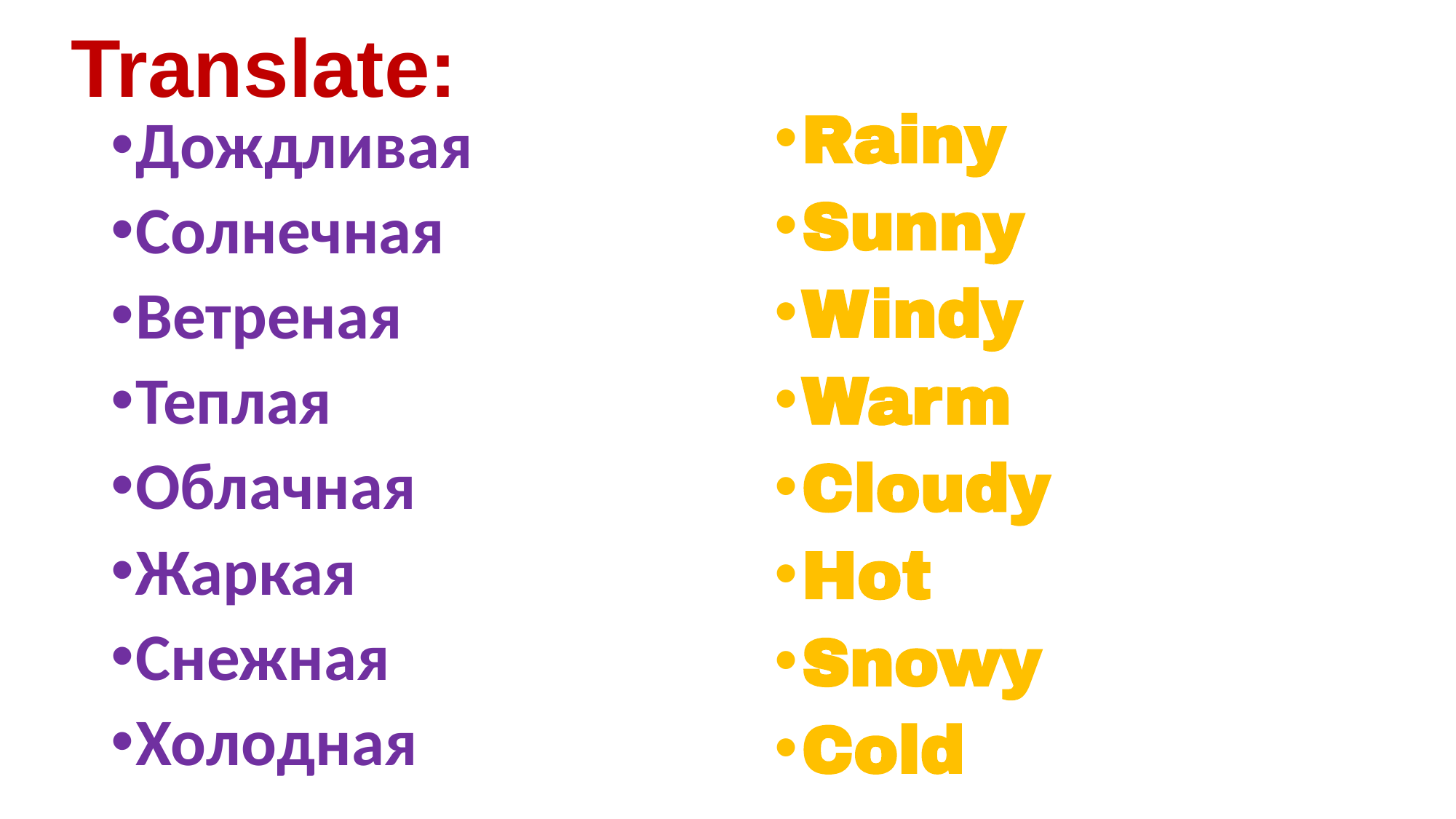

# Translate:
Rainy
Sunny
Windy
Warm
Cloudy
Hot
Snowy
Cold

Дождливая
Солнечная
Ветреная
Теплая
Облачная
Жаркая
Снежная
Холодная